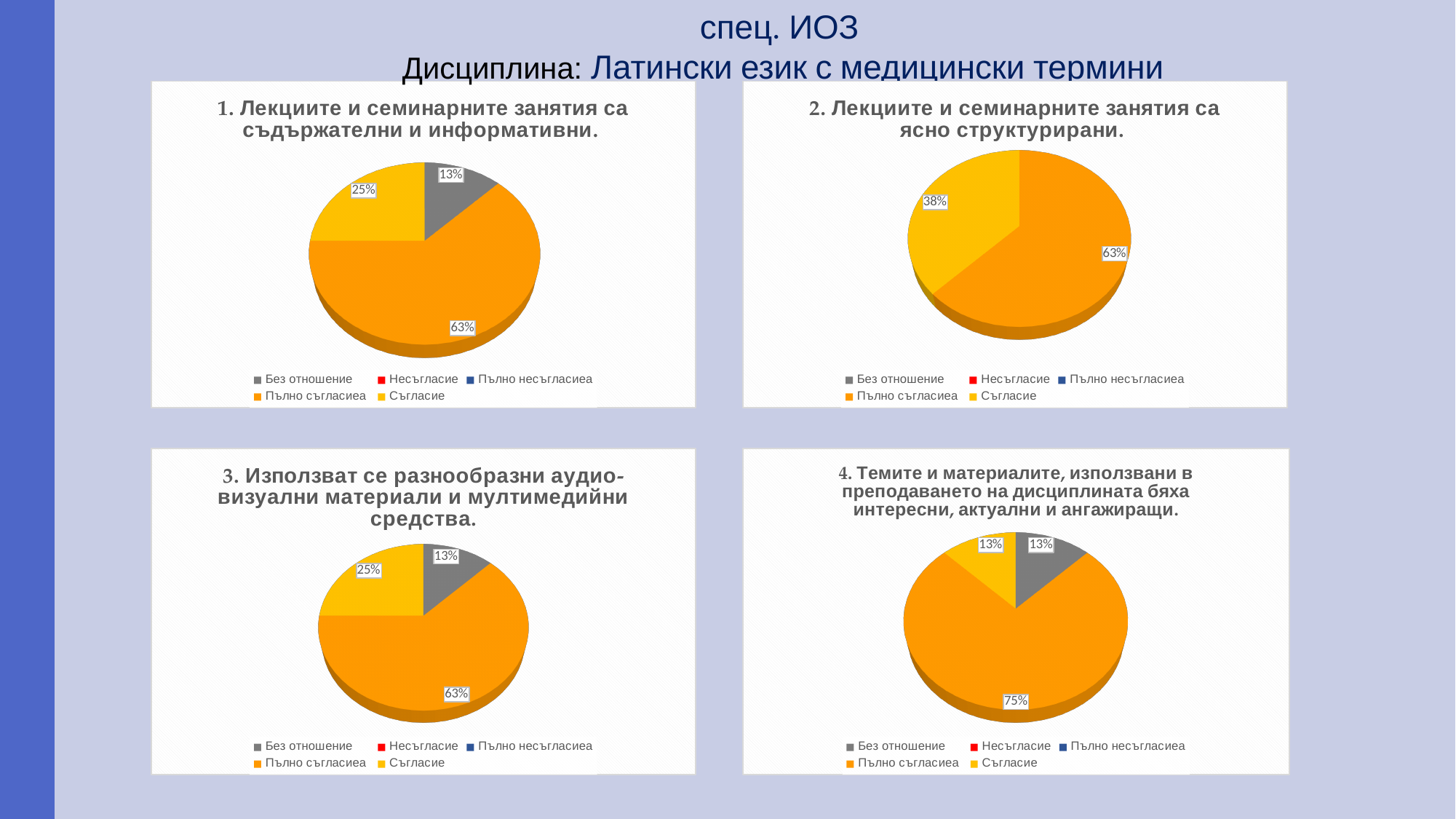

спец. ИОЗ
 Дисциплина: Латински език с медицински термини
#

[unsupported chart]

[unsupported chart]

[unsupported chart]

[unsupported chart]